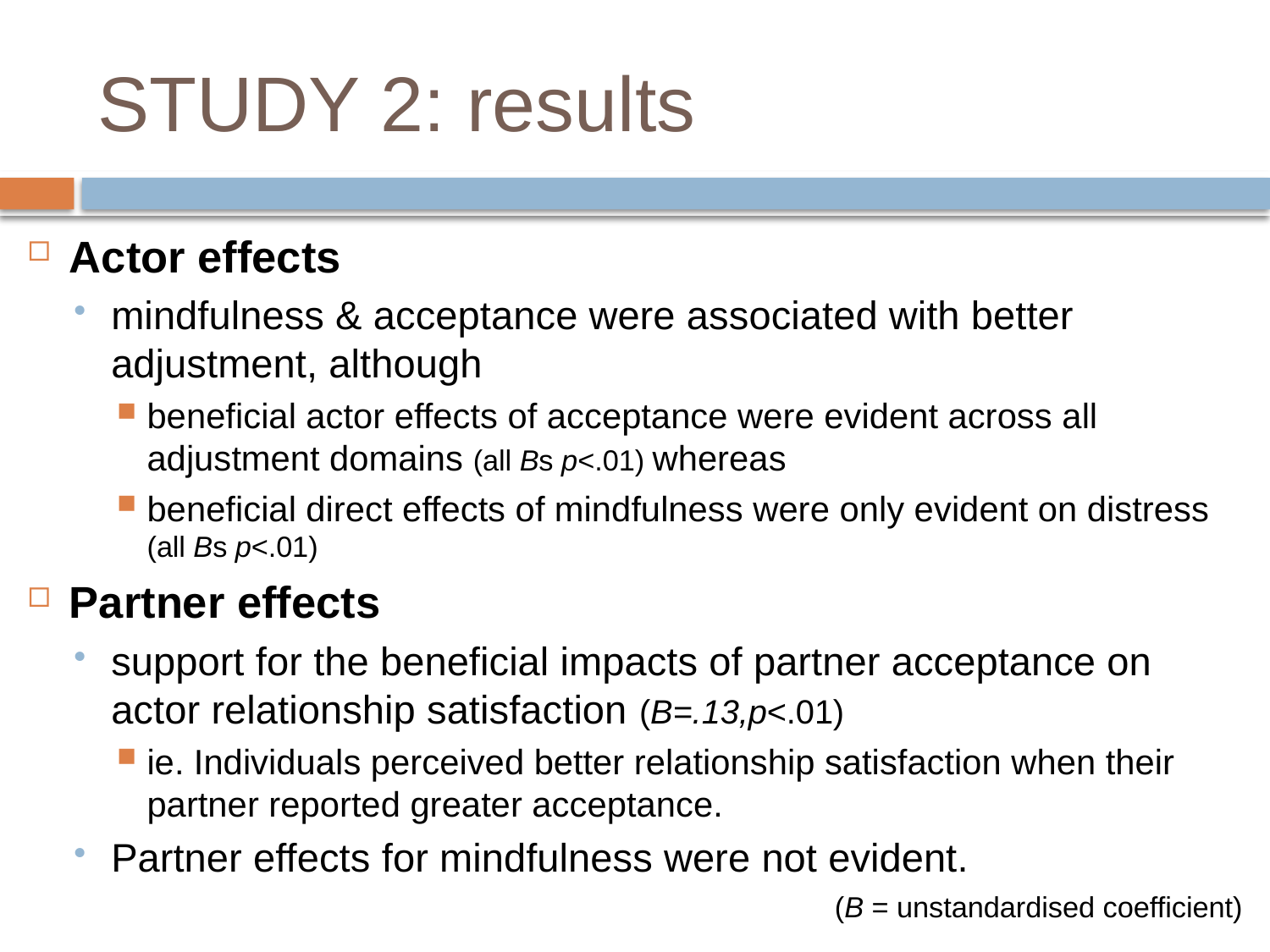

# STUDY 2: results
Actor effects
mindfulness & acceptance were associated with better adjustment, although
beneficial actor effects of acceptance were evident across all adjustment domains (all Bs p<.01) whereas
beneficial direct effects of mindfulness were only evident on distress (all Bs p<.01)
Partner effects
support for the beneficial impacts of partner acceptance on actor relationship satisfaction (B=.13,p<.01)
ie. Individuals perceived better relationship satisfaction when their partner reported greater acceptance.
Partner effects for mindfulness were not evident.
(B = unstandardised coefficient)